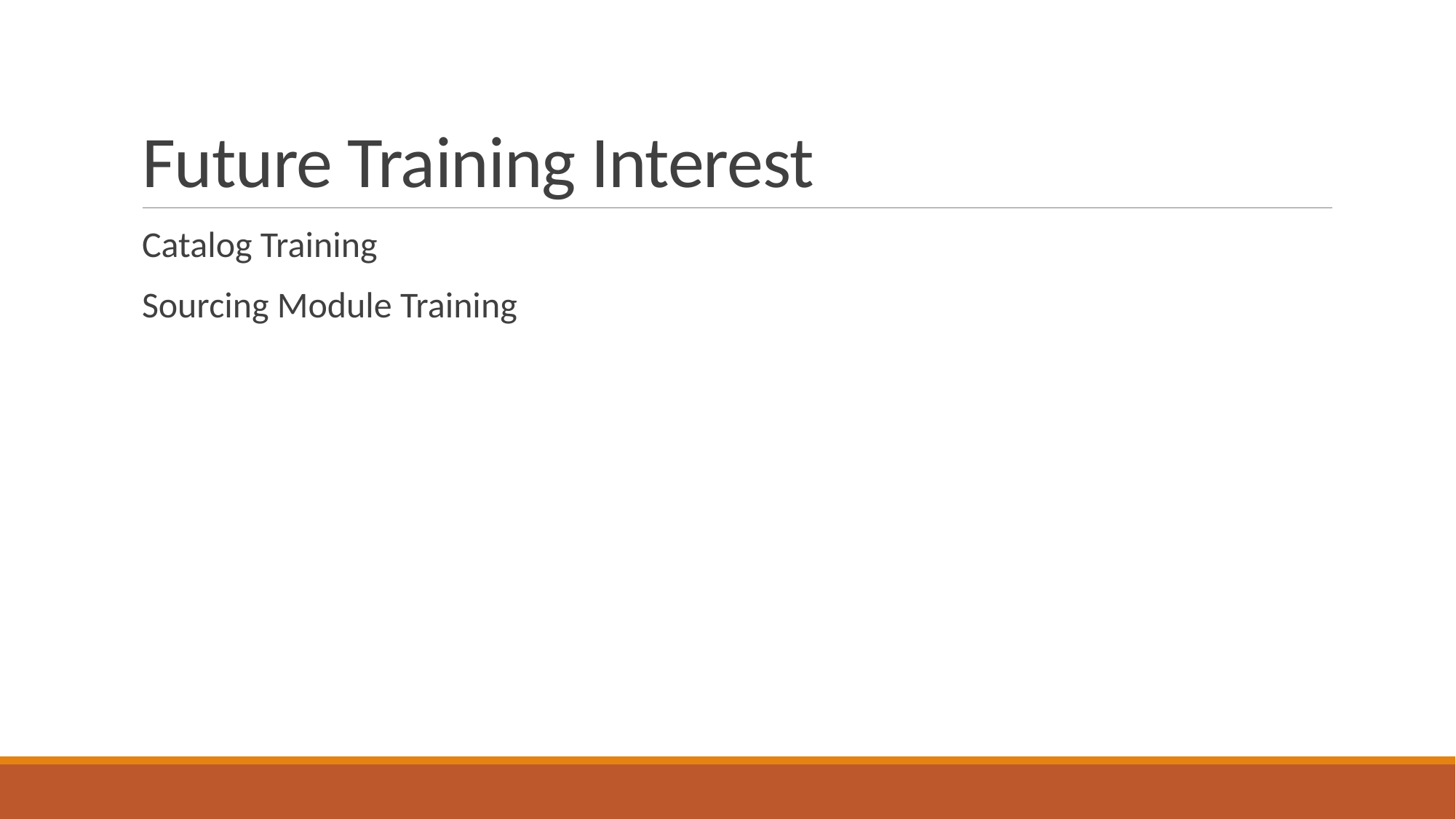

# Future Training Interest
Catalog Training
Sourcing Module Training